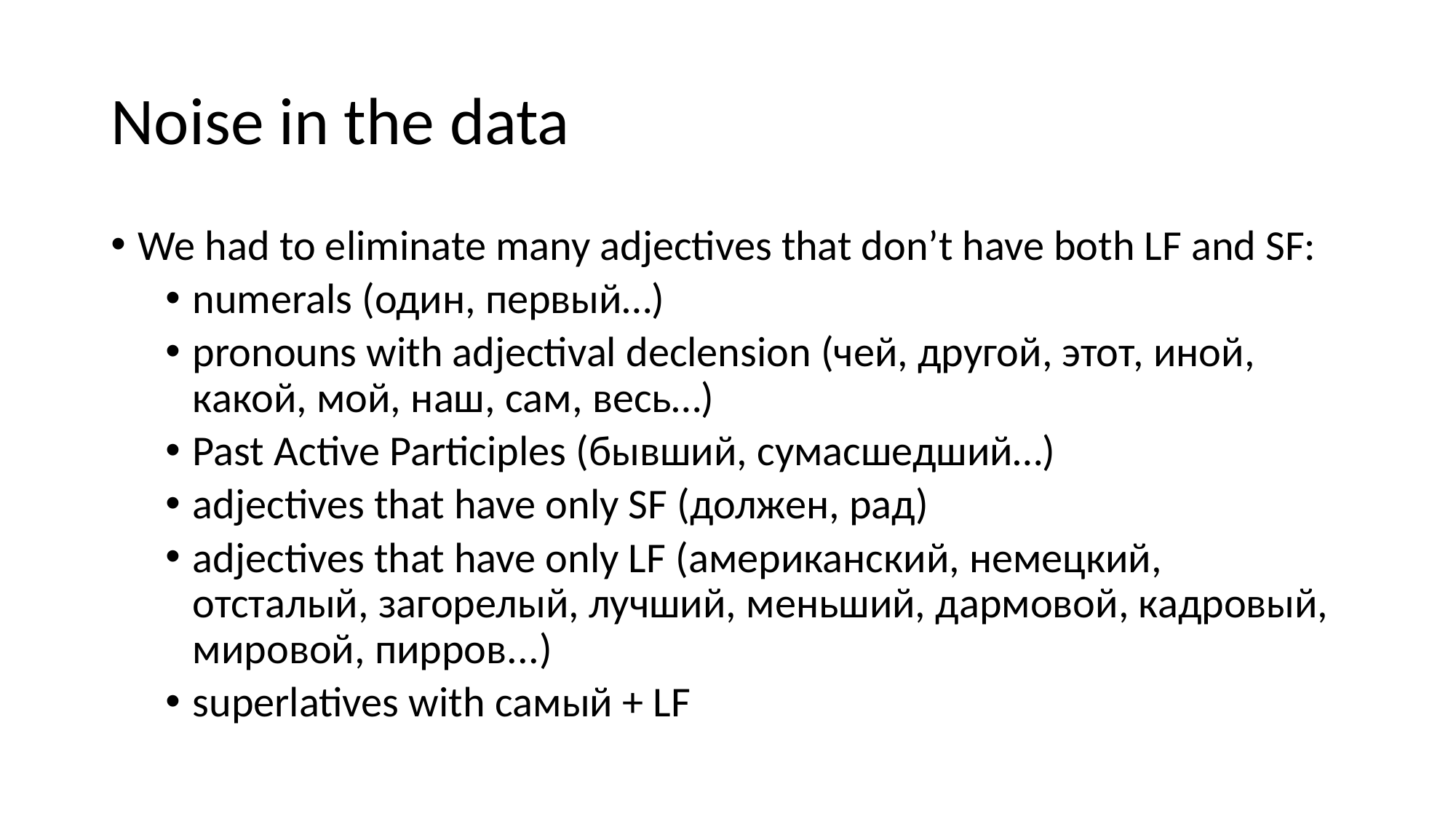

# Noise in the data
We had to eliminate many adjectives that don’t have both LF and SF:
numerals (один, первый…)
pronouns with adjectival declension (чей, другой, этот, иной, какой, мой, наш, сам, весь…)
Past Active Participles (бывший, сумасшедший…)
adjectives that have only SF (должен, рад)
adjectives that have only LF (американский, немецкий, отсталый, загорелый, лучший, меньший, дармовой, кадровый, мировой, пирров...)
superlatives with самый + LF